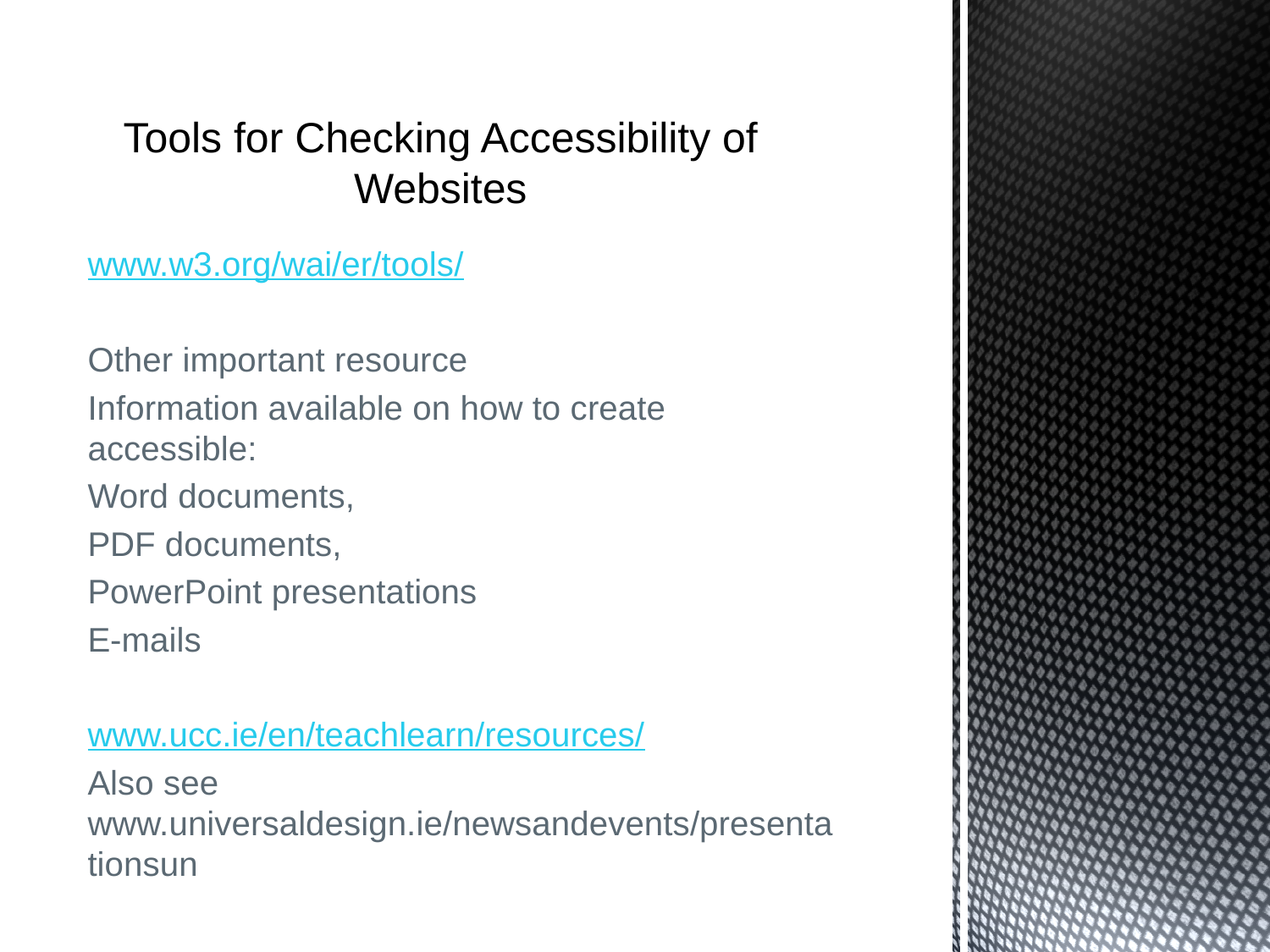

# Tools for Checking Accessibility of Websites
www.w3.org/wai/er/tools/

Other important resource
Information available on how to create accessible:
Word documents,
PDF documents,
PowerPoint presentations
E-mails

www.ucc.ie/en/teachlearn/resources/
Also see www.universaldesign.ie/newsandevents/presentationsun